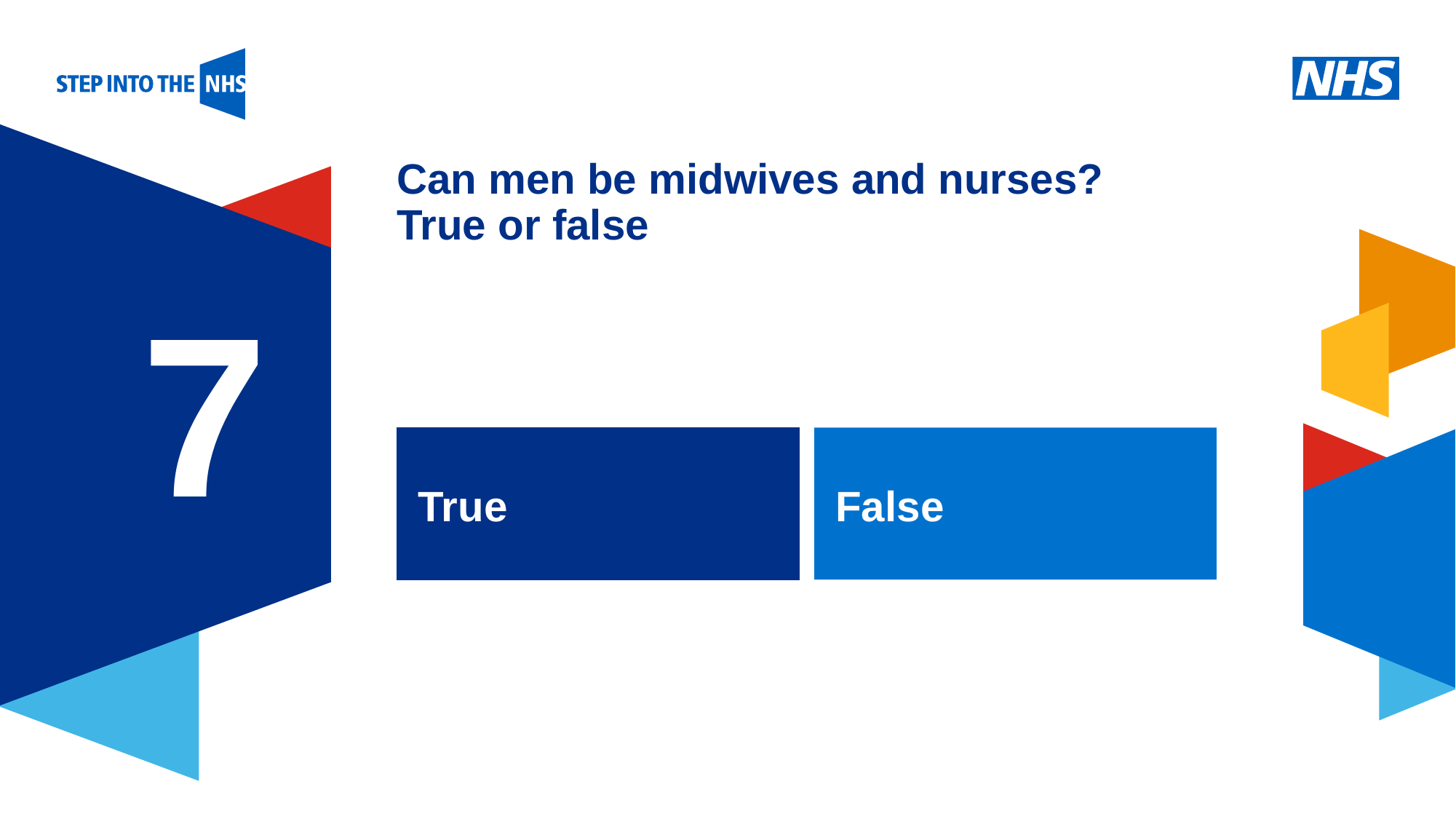

# Can men be midwives and nurses? True or false
7
True
False